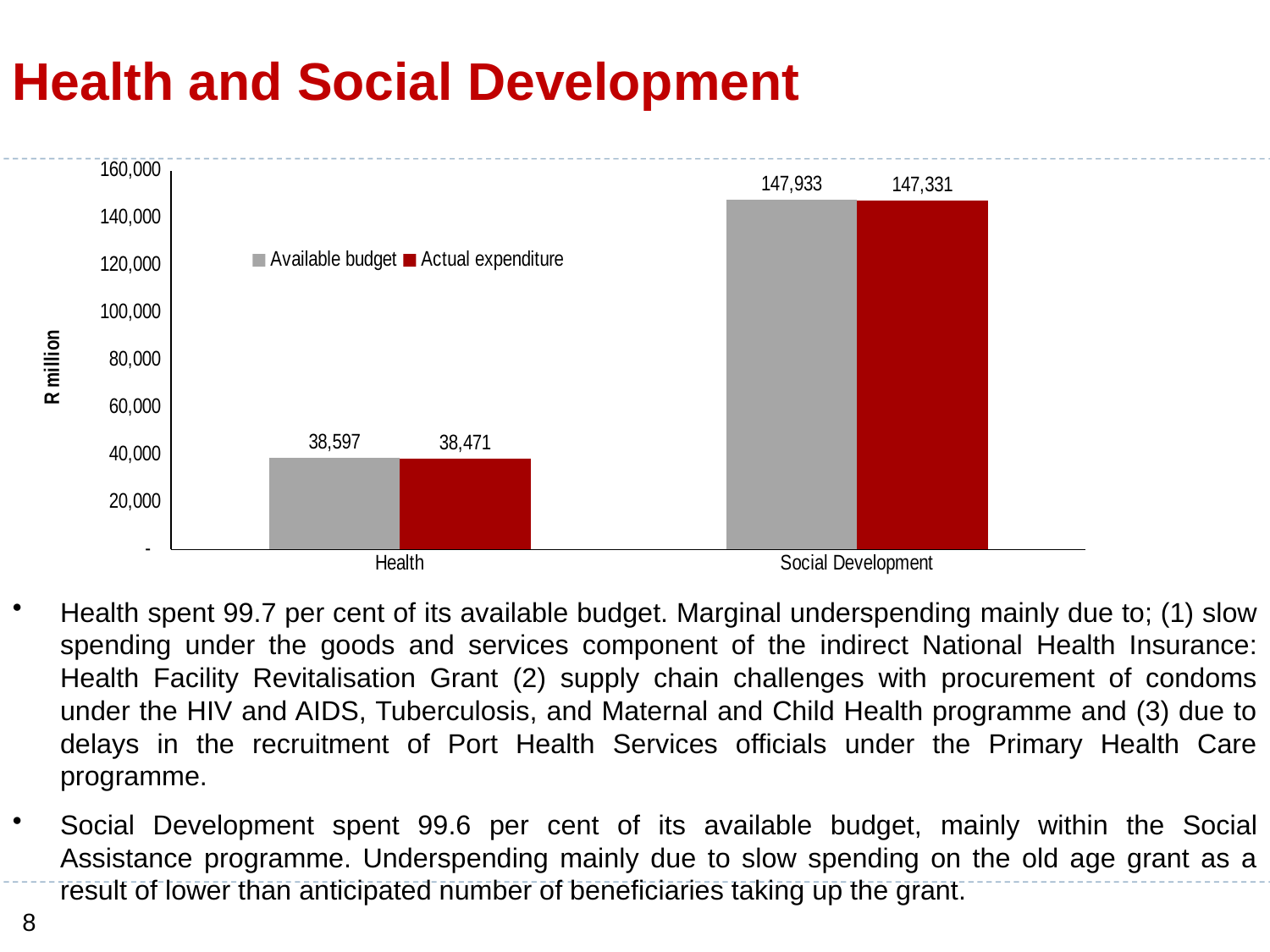

# Health and Social Development

### Chart

| Category | Available budget | Actual expenditure |
|---|---|---|
| Health | 38597.4 | 38471.1 |
| Social Development | 147933.2 | 147331.1 |
Health spent 99.7 per cent of its available budget. Marginal underspending mainly due to; (1) slow spending under the goods and services component of the indirect National Health Insurance: Health Facility Revitalisation Grant (2) supply chain challenges with procurement of condoms under the HIV and AIDS, Tuberculosis, and Maternal and Child Health programme and (3) due to delays in the recruitment of Port Health Services officials under the Primary Health Care programme.
Social Development spent 99.6 per cent of its available budget, mainly within the Social Assistance programme. Underspending mainly due to slow spending on the old age grant as a result of lower than anticipated number of beneficiaries taking up the grant.
8